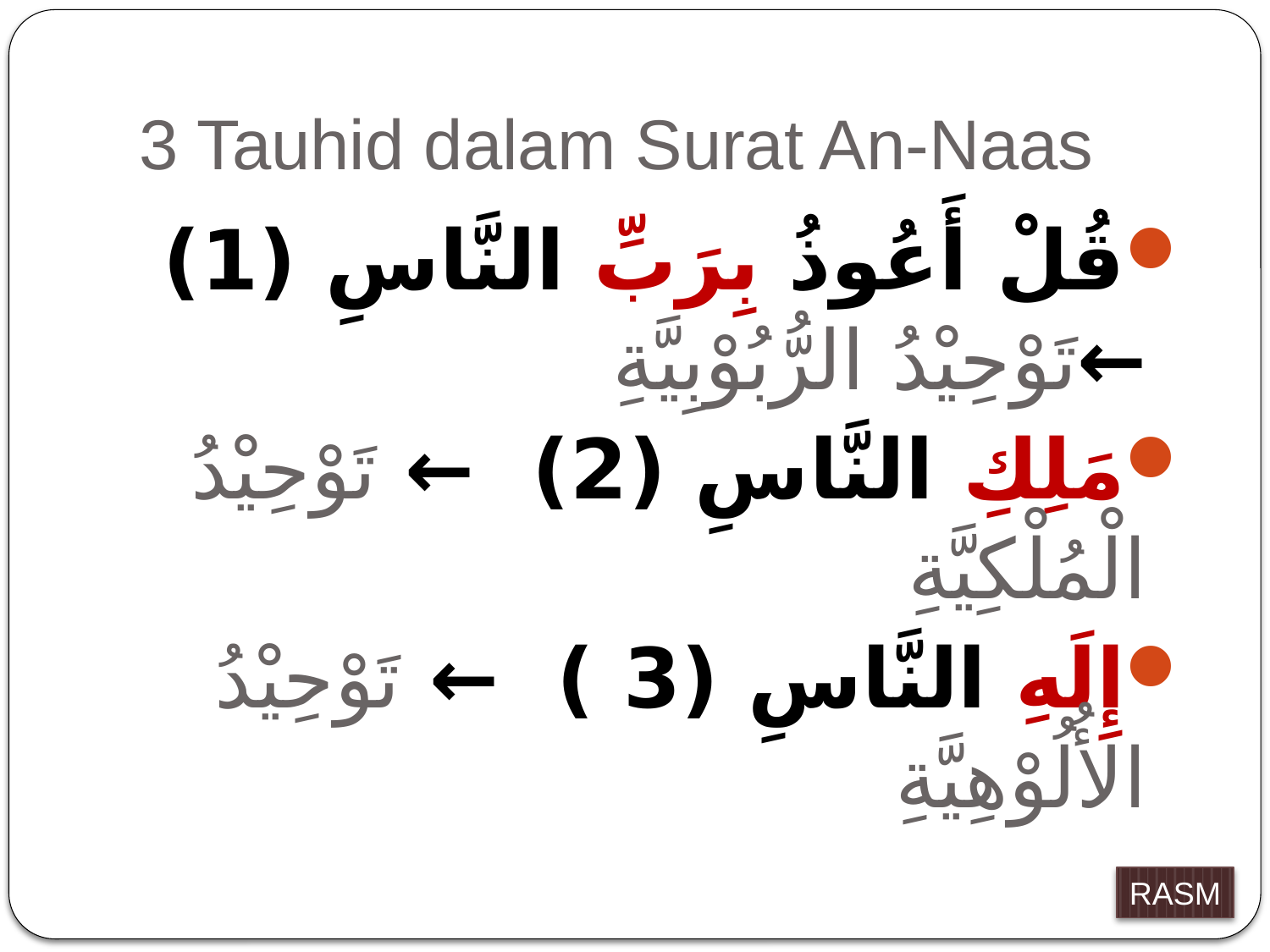

# 3 Tauhid dalam Surat An-Naas
قُلْ أَعُوذُ بِرَبِّ النَّاسِ (1) ←تَوْحِيْدُ الرُّبُوْبِيَّةِ
مَلِكِ النَّاسِ (2)  ← تَوْحِيْدُ الْمُلْكِيَّةِ
إِلَهِ النَّاسِ (3 )  ← تَوْحِيْدُ الأُلُوْهِيَّةِ

RASM